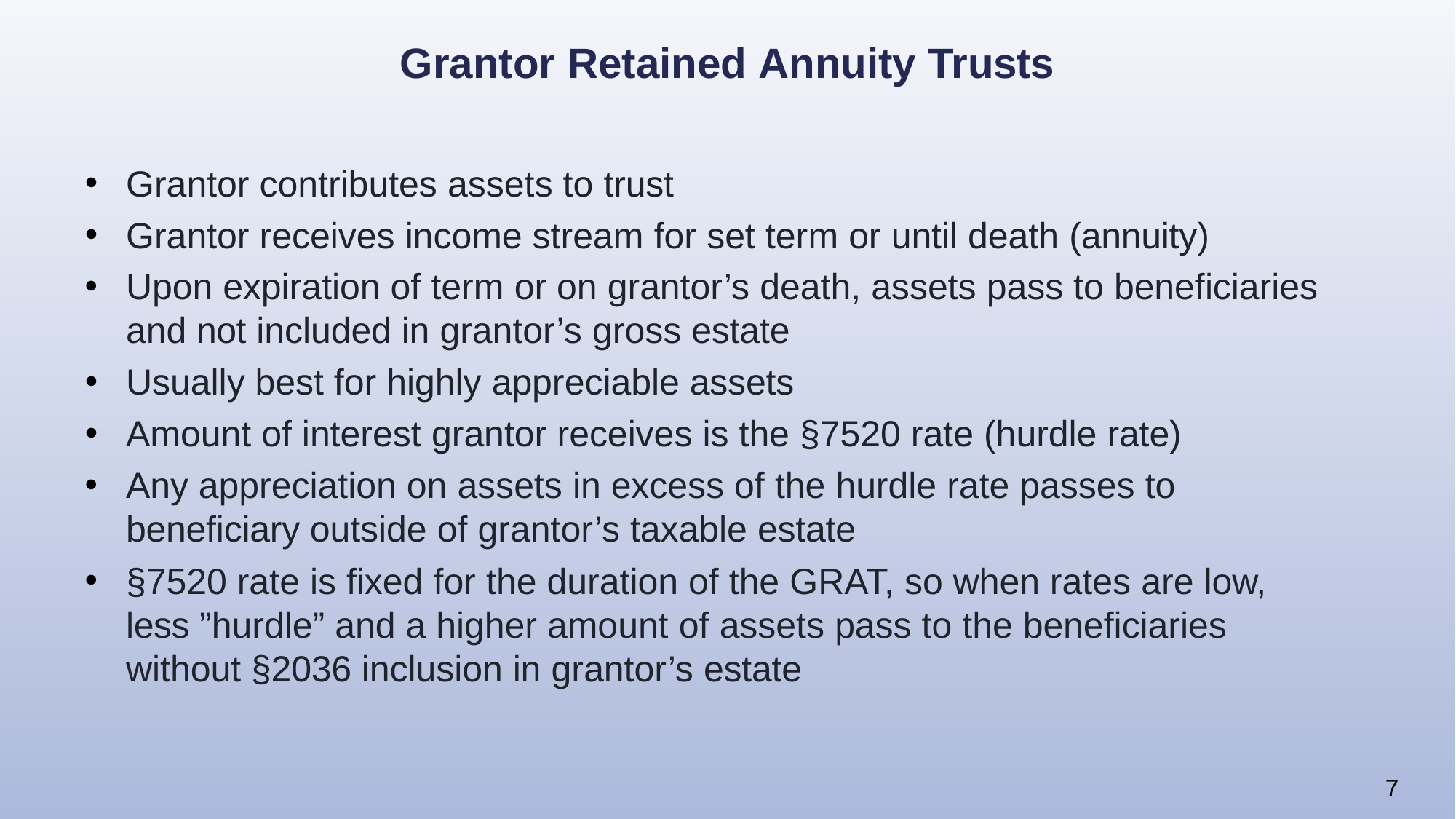

# Grantor Retained Annuity Trusts
Grantor contributes assets to trust
Grantor receives income stream for set term or until death (annuity)
Upon expiration of term or on grantor’s death, assets pass to beneficiaries and not included in grantor’s gross estate
Usually best for highly appreciable assets
Amount of interest grantor receives is the §7520 rate (hurdle rate)
Any appreciation on assets in excess of the hurdle rate passes to beneficiary outside of grantor’s taxable estate
§7520 rate is fixed for the duration of the GRAT, so when rates are low, less ”hurdle” and a higher amount of assets pass to the beneficiaries without §2036 inclusion in grantor’s estate
7